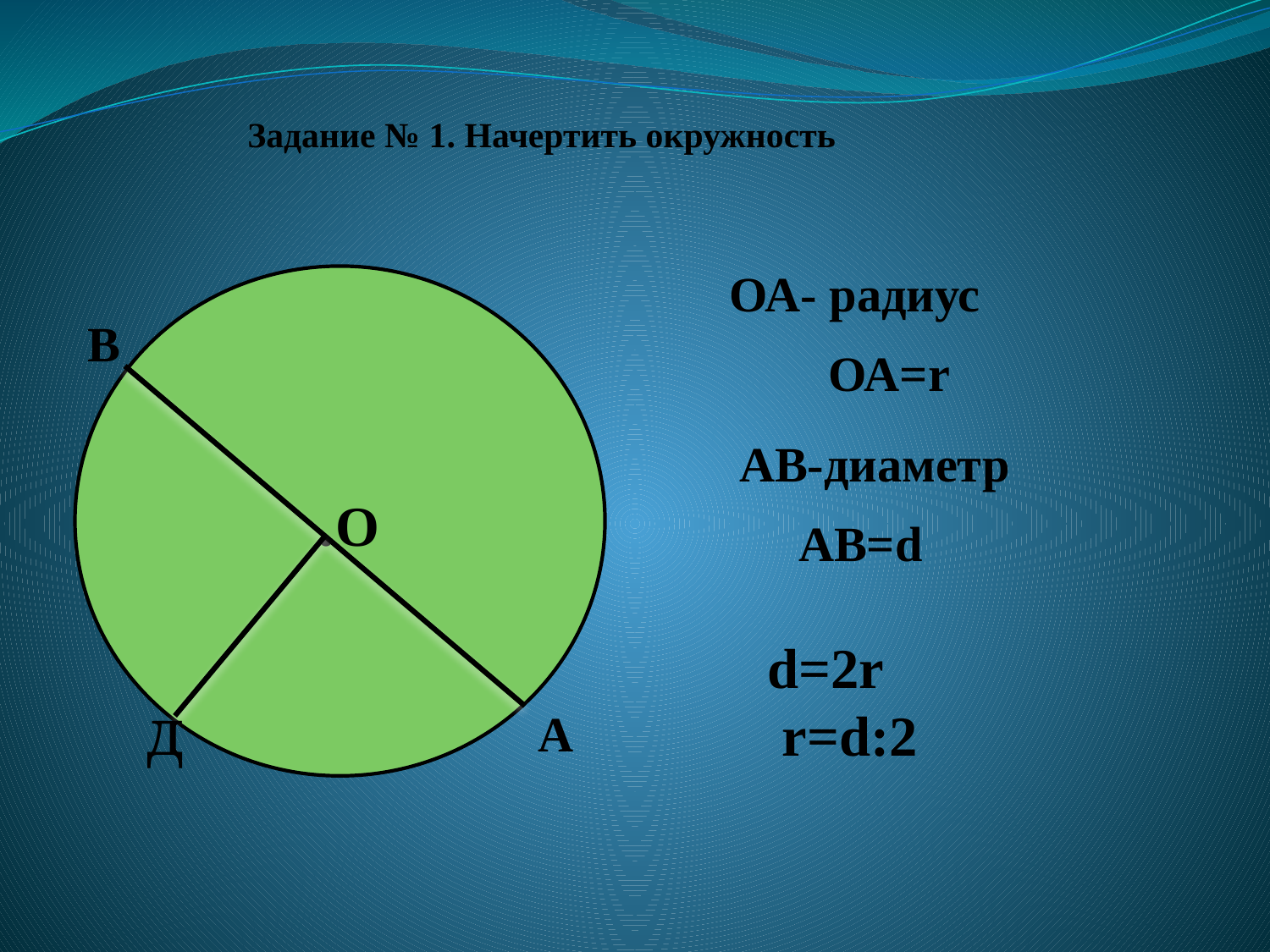

Задание № 1. Начертить окружность
ОА- радиус
 .О
В
ОА=r
АВ-диаметр
АВ=d
d=2r
 r=d:2
д
А